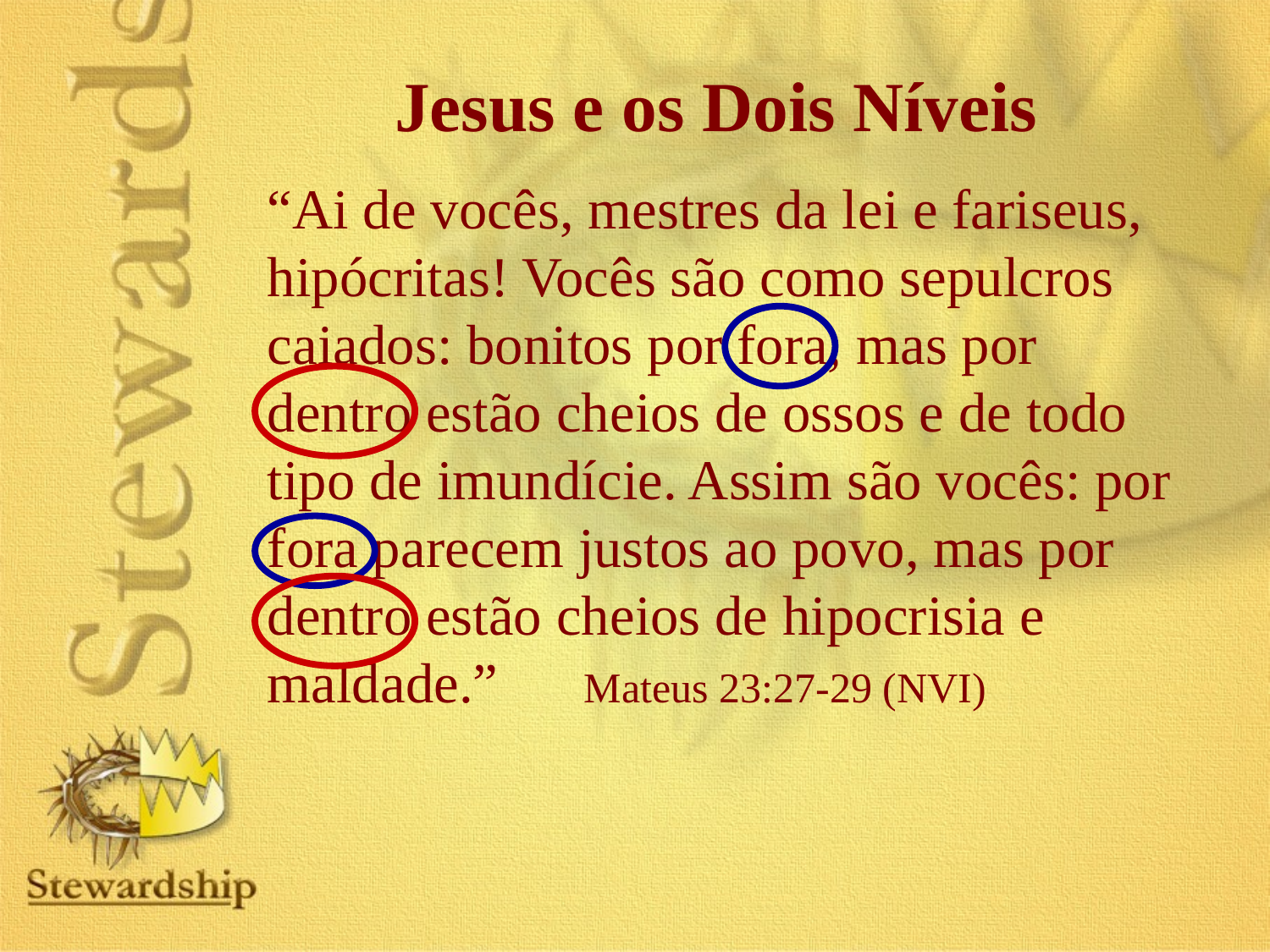

Jesus e os Dois Níveis
“Ai de vocês, mestres da lei e fariseus, hipócritas! Vocês são como sepulcros caiados: bonitos por fora, mas por dentro estão cheios de ossos e de todo tipo de imundície. Assim são vocês: por fora parecem justos ao povo, mas por dentro estão cheios de hipocrisia e maldade.”      Mateus 23:27-29 (NVI)